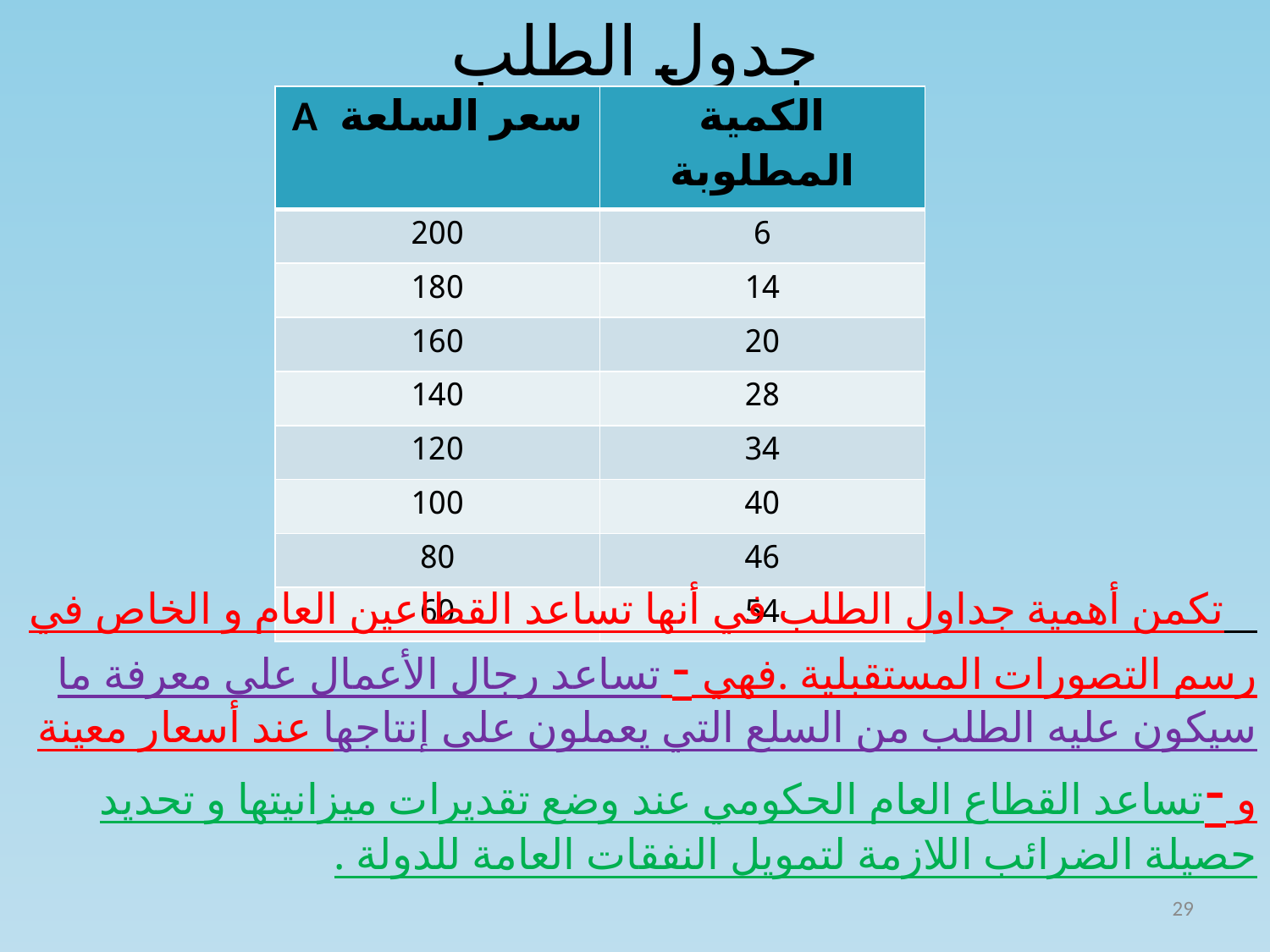

# جدول الطلب
| سعر السلعة A | الكمية المطلوبة |
| --- | --- |
| 200 | 6 |
| 180 | 14 |
| 160 | 20 |
| 140 | 28 |
| 120 | 34 |
| 100 | 40 |
| 80 | 46 |
| 60 | 54 |
   تكمن أهمية جداول الطلب في أنها تساعد القطاعين العام و الخاص في رسم التصورات المستقبلية .فهي - تساعد رجال الأعمال على معرفة ما سيكون عليه الطلب من السلع التي يعملون على إنتاجها عند أسعار معينة و -تساعد القطاع العام الحكومي عند وضع تقديرات ميزانيتها و تحديد حصيلة الضرائب اللازمة لتمويل النفقات العامة للدولة .
29